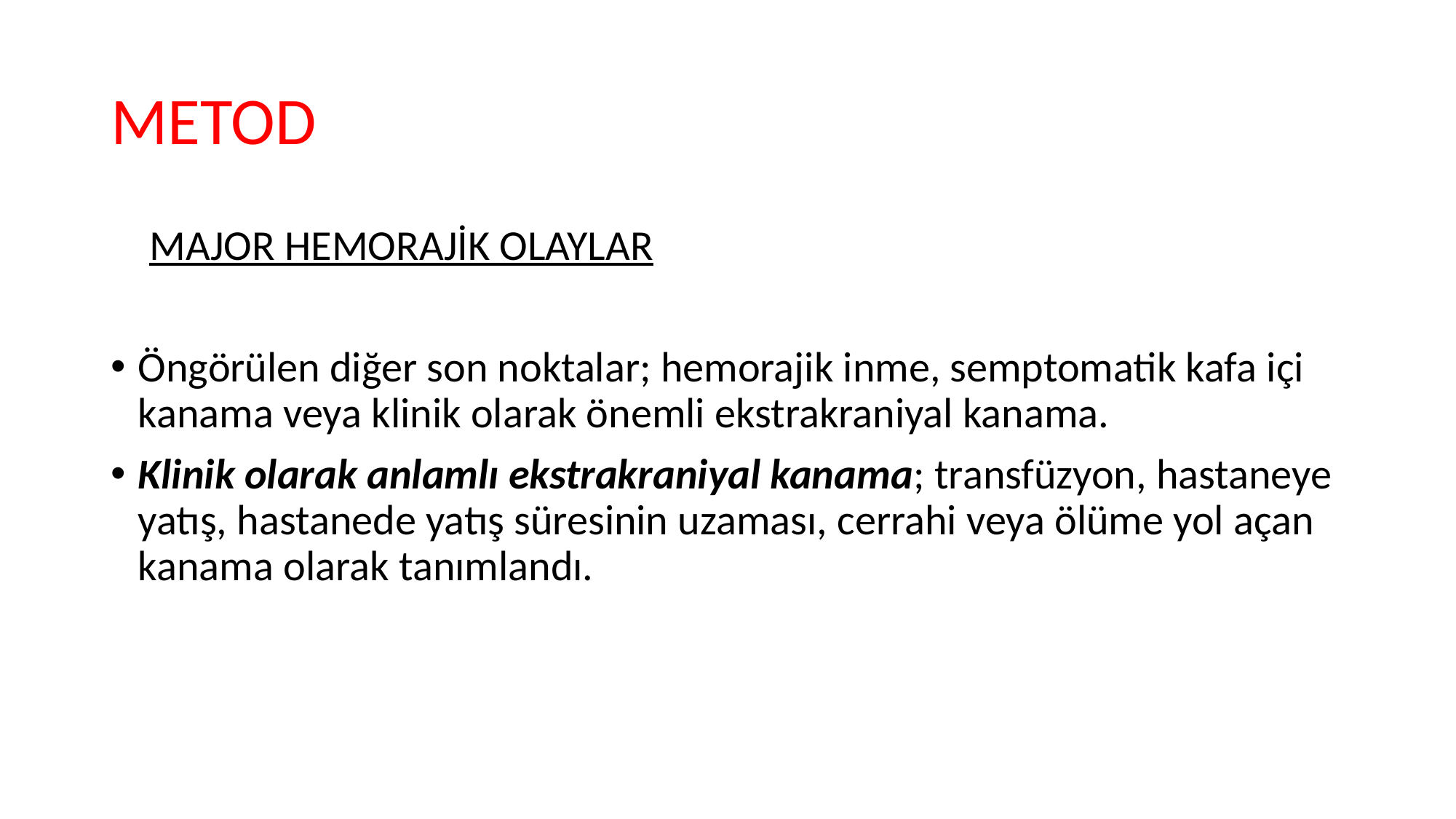

# METOD
    MAJOR HEMORAJİK OLAYLAR

Öngörülen diğer son noktalar; hemorajik inme, semptomatik kafa içi kanama veya klinik olarak önemli ekstrakraniyal kanama.
Klinik olarak anlamlı ekstrakraniyal kanama; transfüzyon, hastaneye yatış, hastanede yatış süresinin uzaması, cerrahi veya ölüme yol açan kanama olarak tanımlandı.